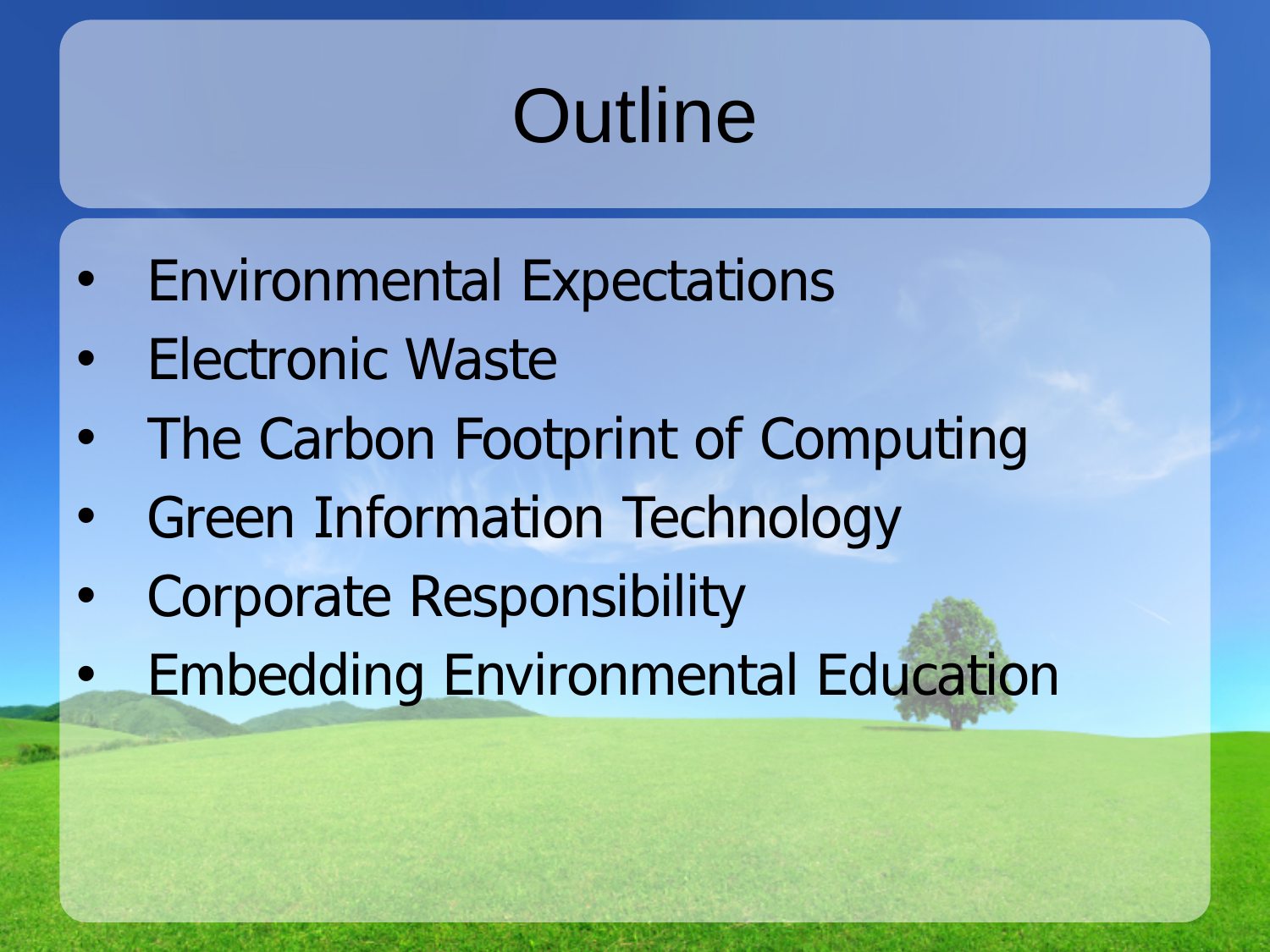

# Outline
Environmental Expectations
Electronic Waste
The Carbon Footprint of Computing
Green Information Technology
Corporate Responsibility
Embedding Environmental Education